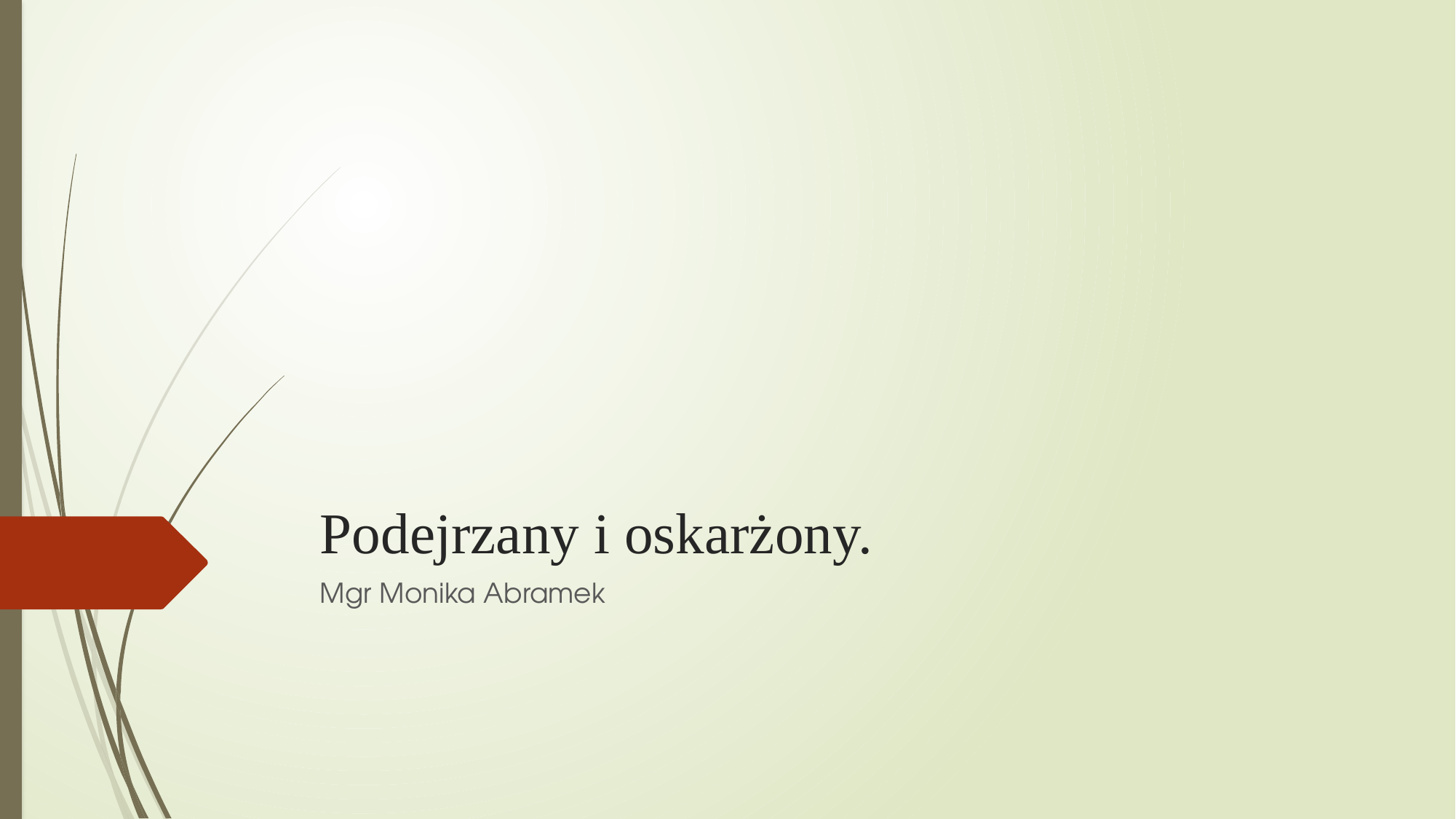

# Podejrzany i oskarżony.
Mgr Monika Abramek